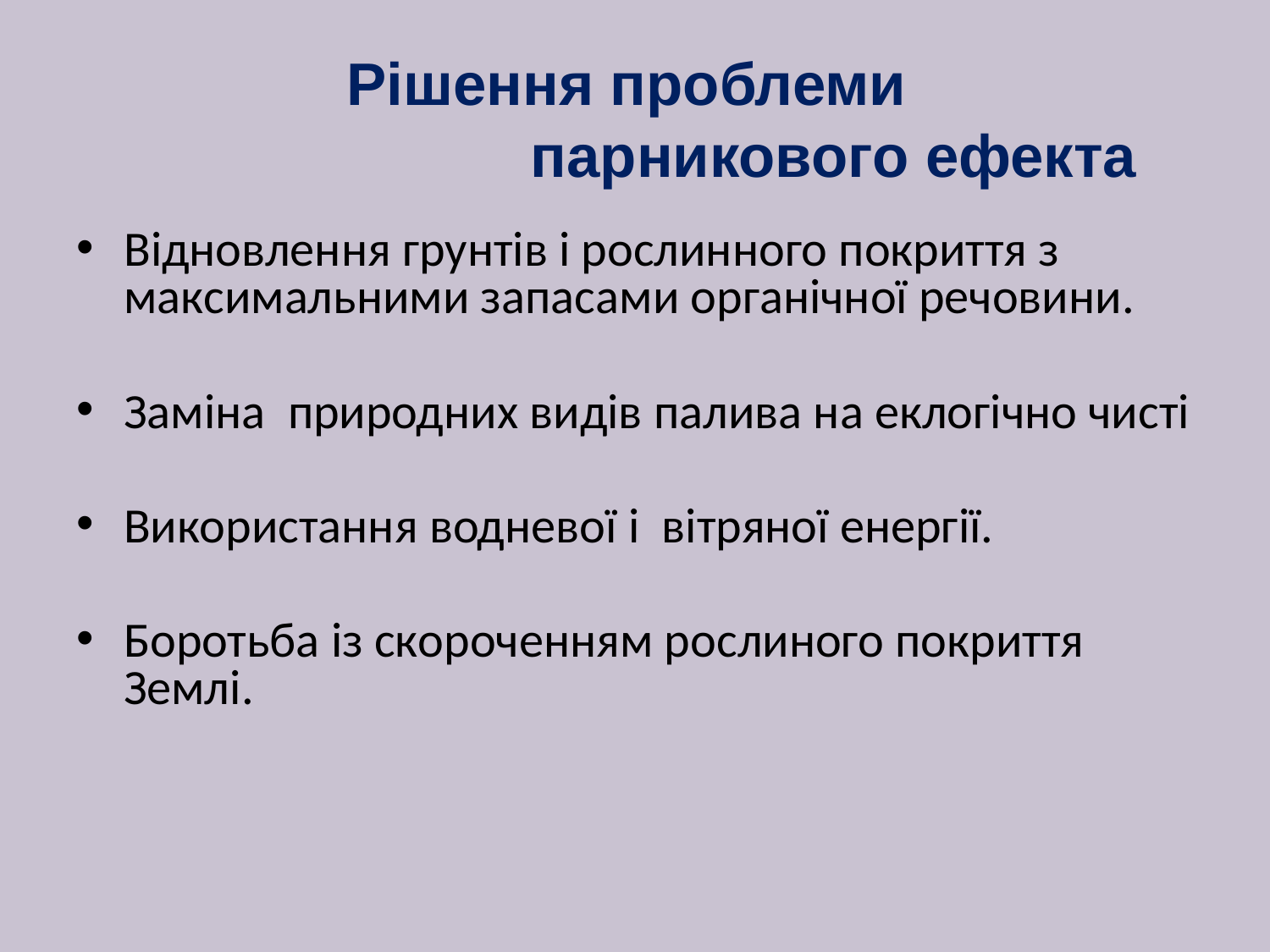

# Рішення проблеми парникового ефекта
Відновлення грунтів і рослинного покриття з максимальними запасами органічної речовини.

Заміна  природних видів палива на еклогічно чисті

Використання водневої і  вітряної енергії.

Боротьба із скороченням рослиного покриття Землі.